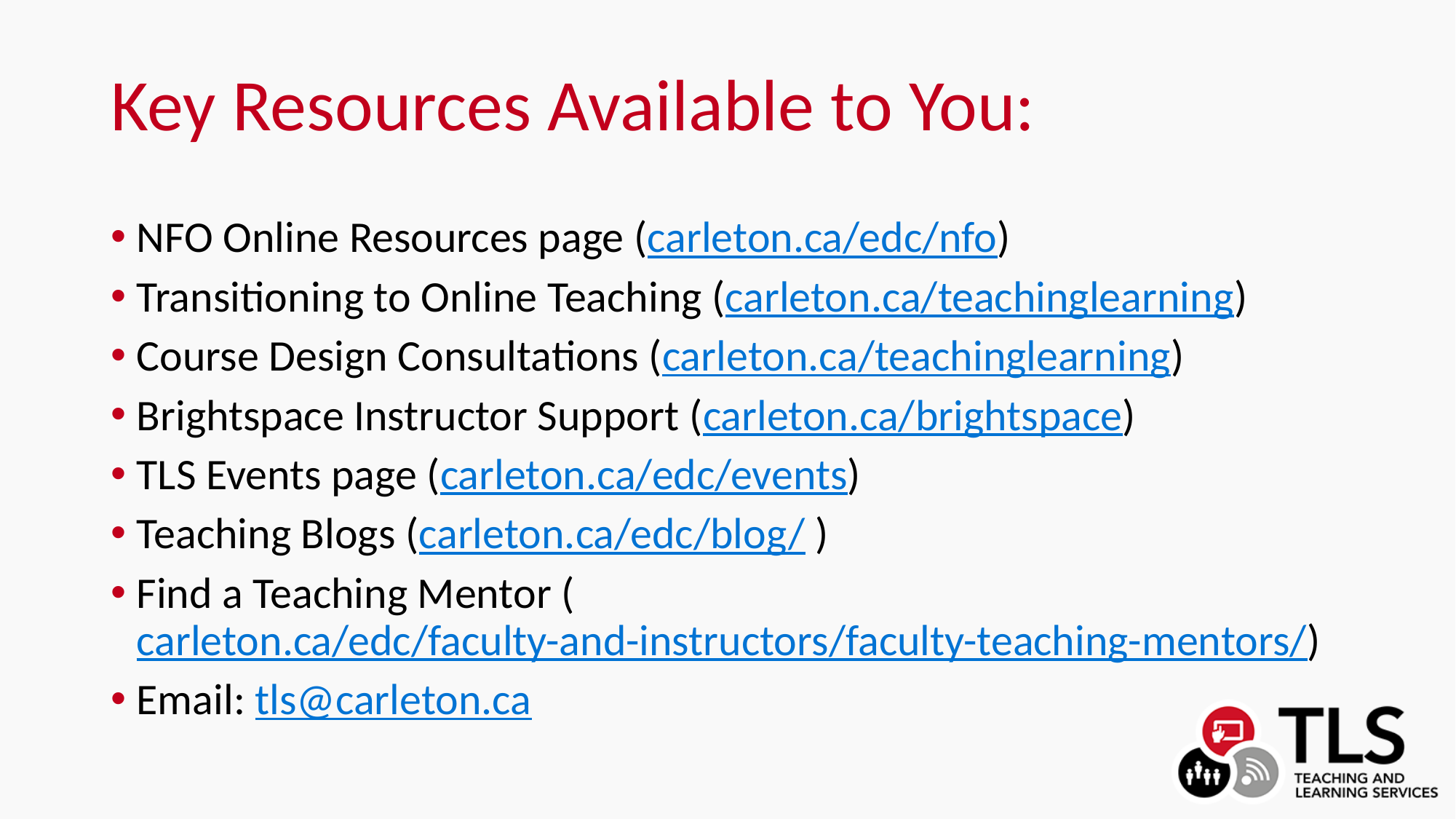

# Key Resources Available to You:
NFO Online Resources page (carleton.ca/edc/nfo)
Transitioning to Online Teaching (carleton.ca/teachinglearning)
Course Design Consultations (carleton.ca/teachinglearning)
Brightspace Instructor Support (carleton.ca/brightspace)
TLS Events page (carleton.ca/edc/events)
Teaching Blogs (carleton.ca/edc/blog/ )
Find a Teaching Mentor (carleton.ca/edc/faculty-and-instructors/faculty-teaching-mentors/)
Email: tls@carleton.ca